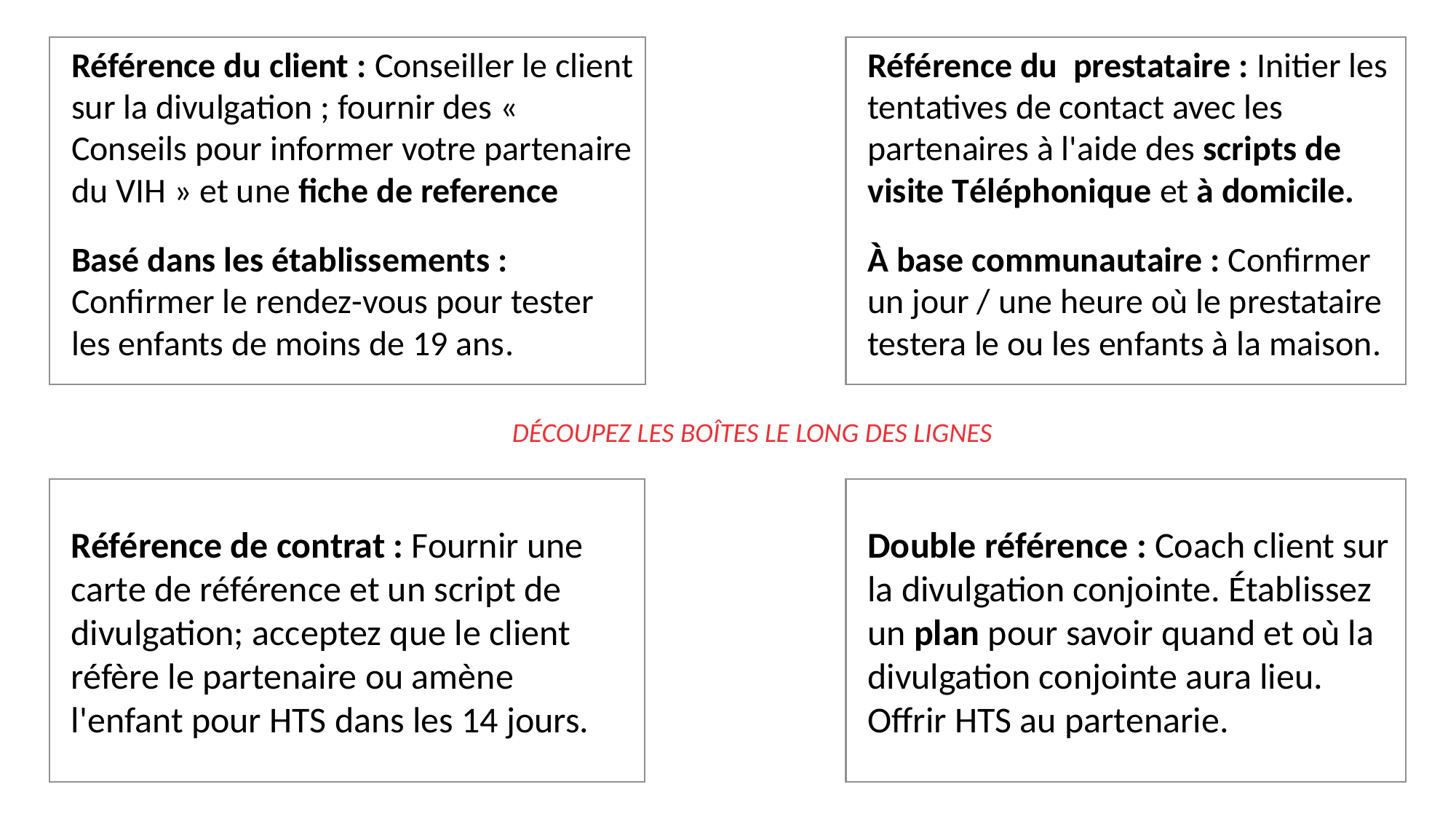

Référence du client : Conseiller le client sur la divulgation ; fournir des « Conseils pour informer votre partenaire du VIH » et une fiche de reference
Basé dans les établissements : Confirmer le rendez-vous pour tester les enfants de moins de 19 ans.
Référence du  prestataire : Initier les tentatives de contact avec les partenaires à l'aide des scripts de visite Téléphonique et à domicile.
À base communautaire : Confirmer un jour / une heure où le prestataire testera le ou les enfants à la maison.
DÉCOUPEZ LES BOÎTES LE LONG DES LIGNES
Double référence : Coach client sur la divulgation conjointe. Établissez un plan pour savoir quand et où la divulgation conjointe aura lieu.
Offrir HTS au partenarie.
Référence de contrat : Fournir une carte de référence et un script de divulgation; acceptez que le client réfère le partenaire ou amène l'enfant pour HTS dans les 14 jours.